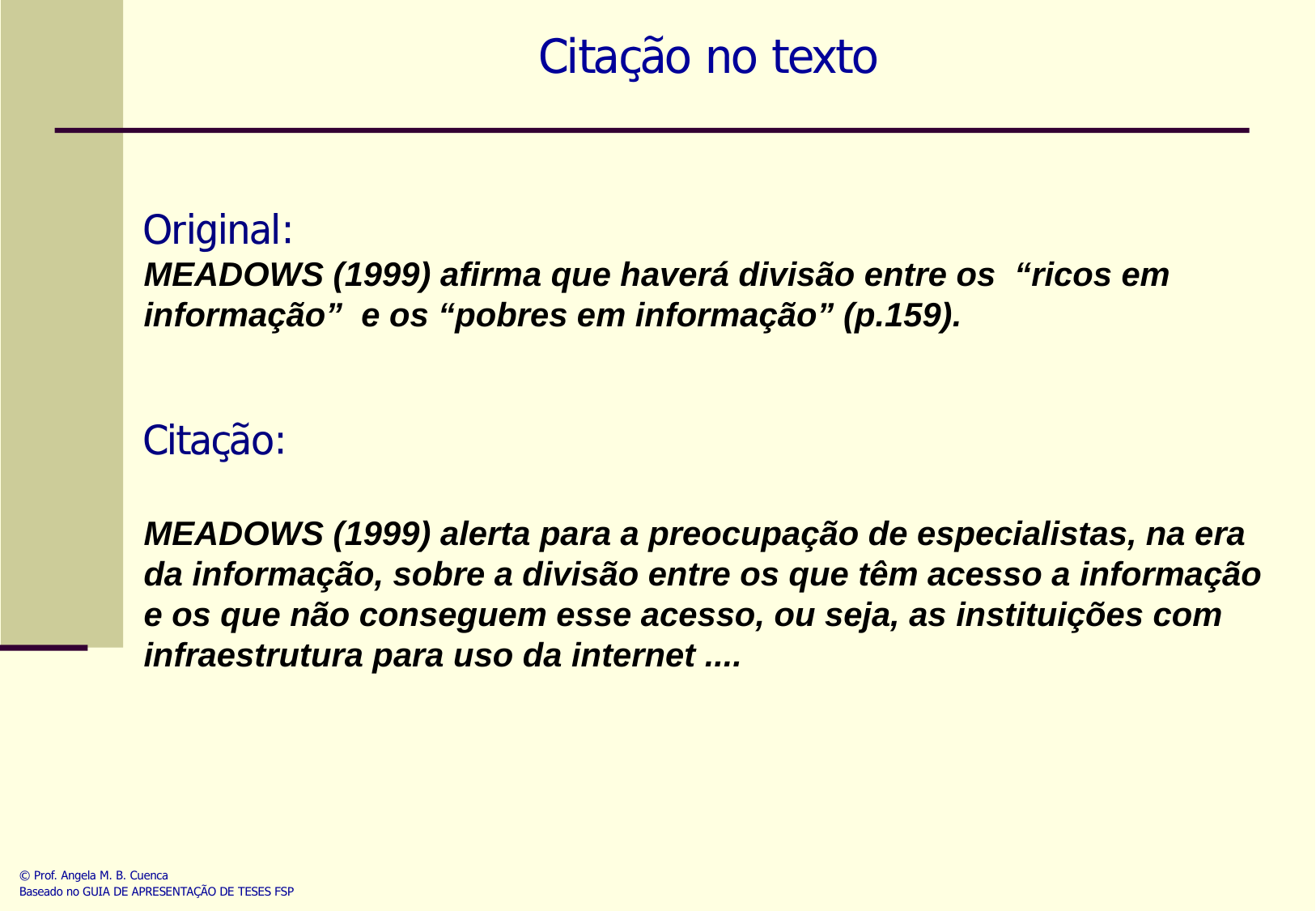

Citação no texto

Original:
MEADOWS (1999) afirma que haverá divisão entre os  “ricos em informação”  e os “pobres em informação” (p.159).

Citação:

MEADOWS (1999) alerta para a preocupação de especialistas, na era da informação, sobre a divisão entre os que têm acesso a informação e os que não conseguem esse acesso, ou seja, as instituições com infraestrutura para uso da internet ....